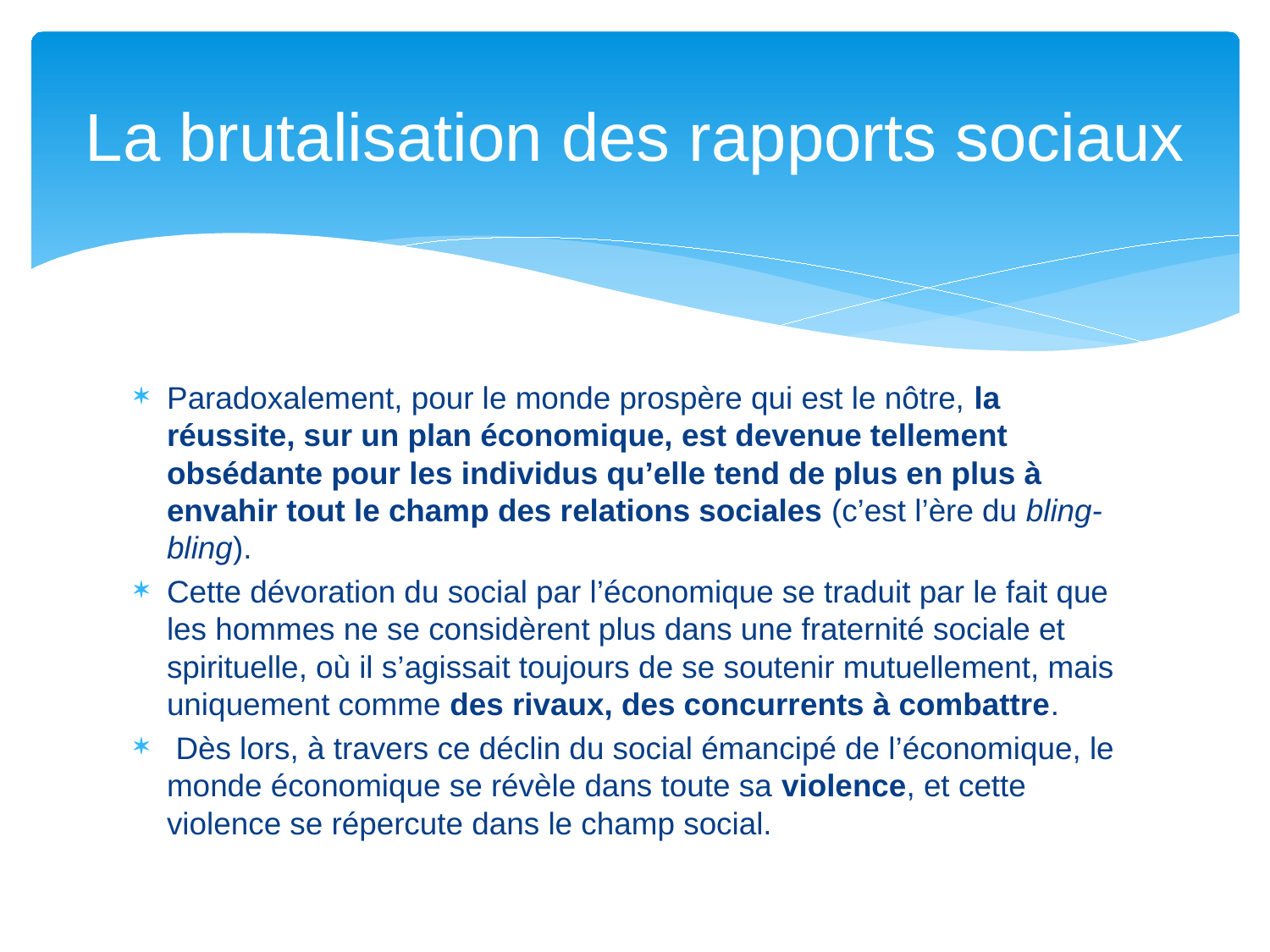

# La brutalisation des rapports sociaux
Paradoxalement, pour le monde prospère qui est le nôtre, la réussite, sur un plan économique, est devenue tellement obsédante pour les individus qu’elle tend de plus en plus à envahir tout le champ des relations sociales (c’est l’ère du bling-bling).
Cette dévoration du social par l’économique se traduit par le fait que les hommes ne se considèrent plus dans une fraternité sociale et spirituelle, où il s’agissait toujours de se soutenir mutuellement, mais uniquement comme des rivaux, des concurrents à combattre.
 Dès lors, à travers ce déclin du social émancipé de l’économique, le monde économique se révèle dans toute sa violence, et cette violence se répercute dans le champ social.